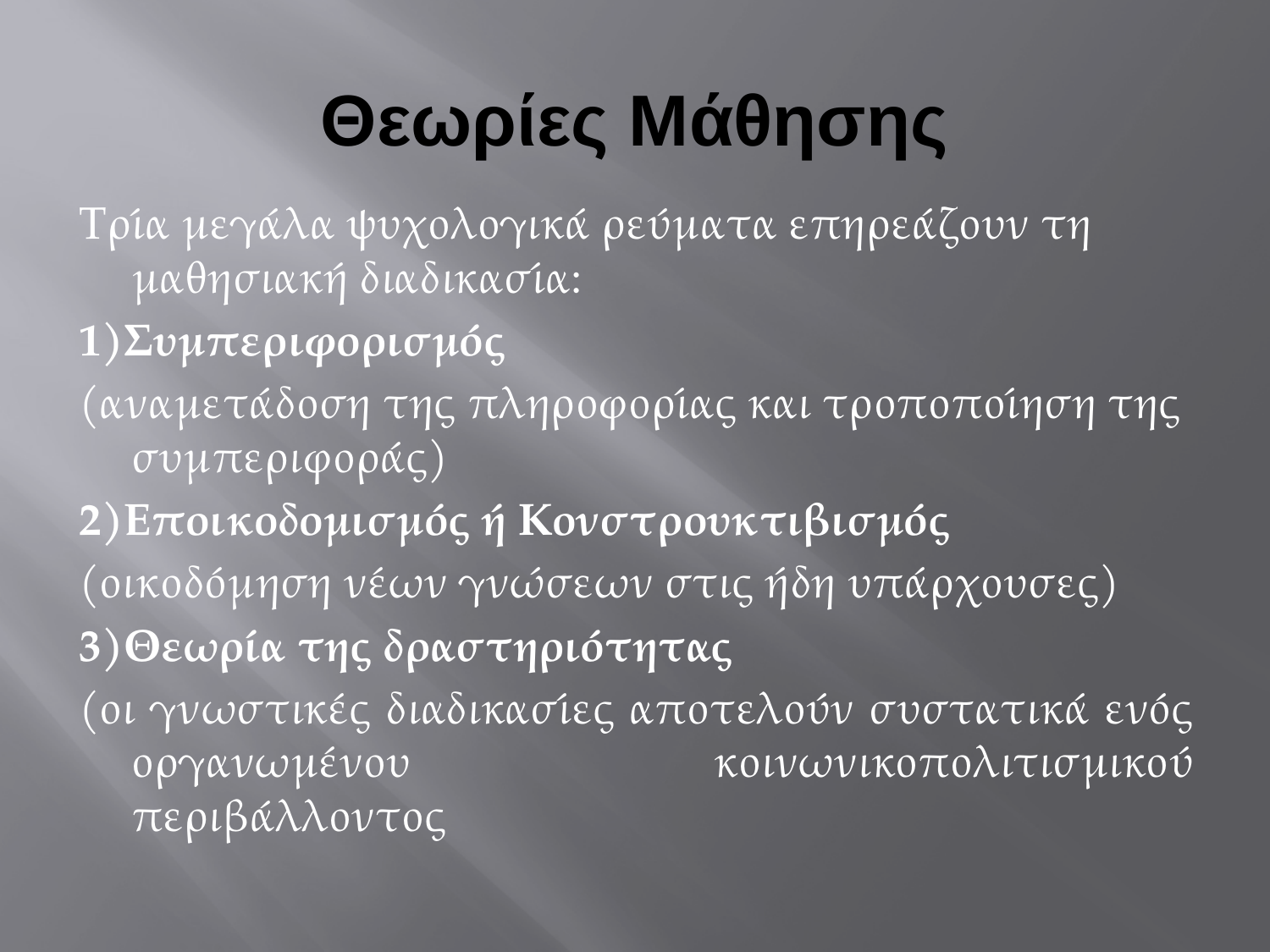

# Θεωρίες Μάθησης
Τρία μεγάλα ψυχολογικά ρεύματα επηρεάζουν τη μαθησιακή διαδικασία:
1)Συμπεριφορισμός
(αναμετάδοση της πληροφορίας και τροποποίηση της συμπεριφοράς)
2)Εποικοδομισμός ή Κονστρουκτιβισμός
(οικοδόμηση νέων γνώσεων στις ήδη υπάρχουσες)
3)Θεωρία της δραστηριότητας
(οι γνωστικές διαδικασίες αποτελούν συστατικά ενός οργανωμένου κοινωνικοπολιτισμικού περιβάλλοντος